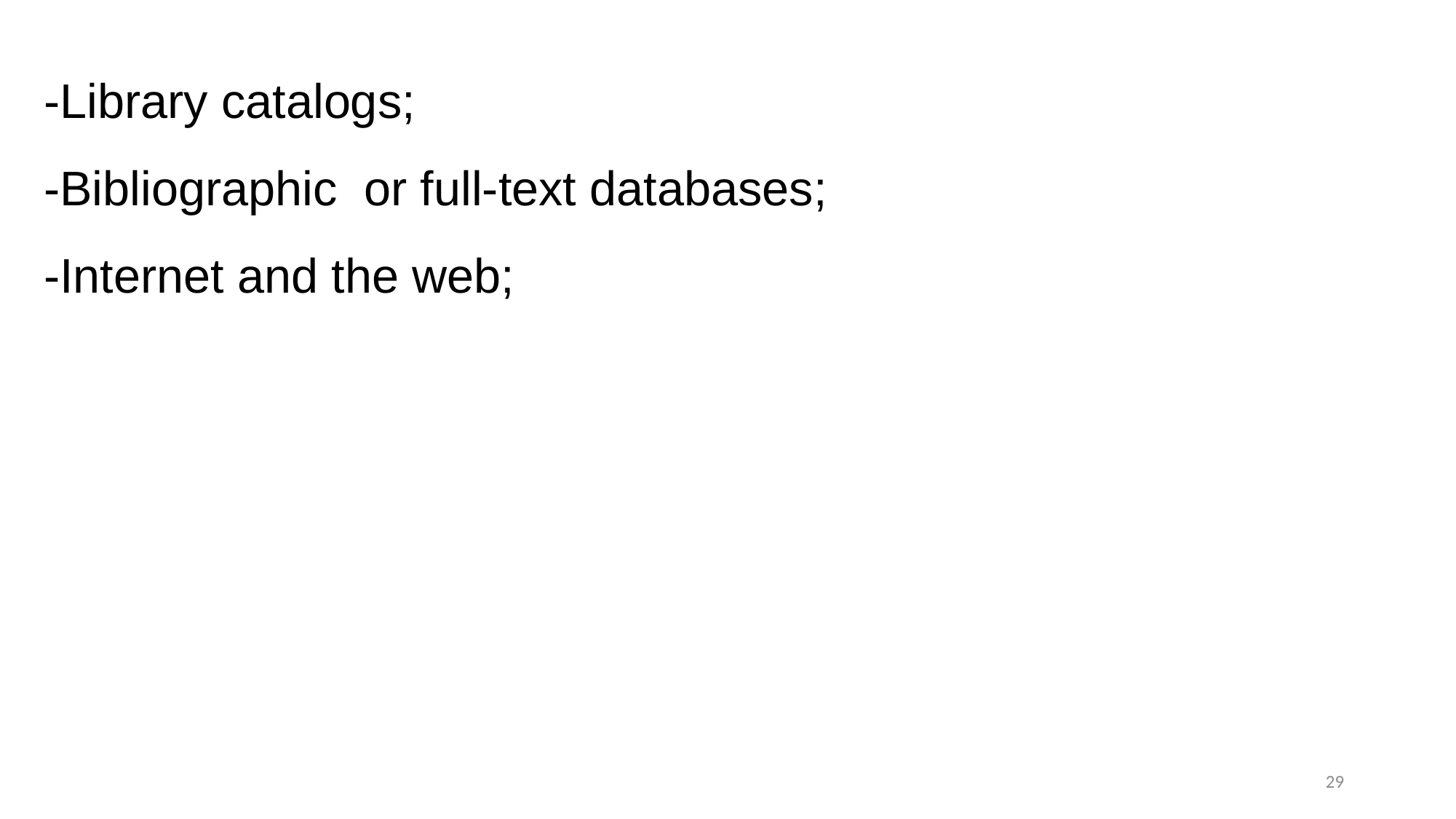

-Library catalogs;
-Bibliographic  or full-text databases;
-Internet and the web;
29